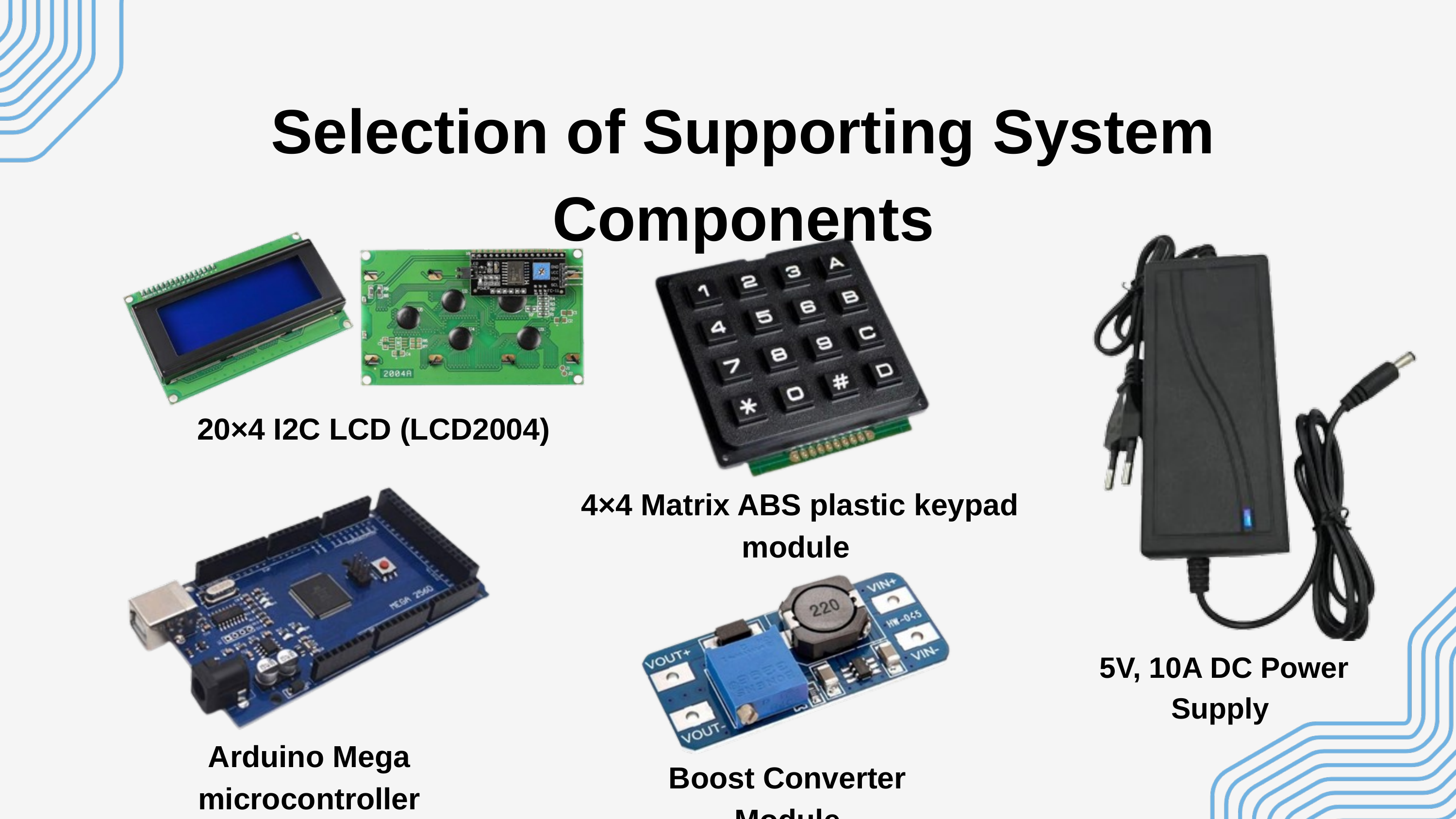

Selection of Supporting System Components

20×4 I2C LCD (LCD2004)
 4×4 Matrix ABS plastic keypad module

5V, 10A DC Power Supply
Arduino Mega microcontroller
Boost Converter Module